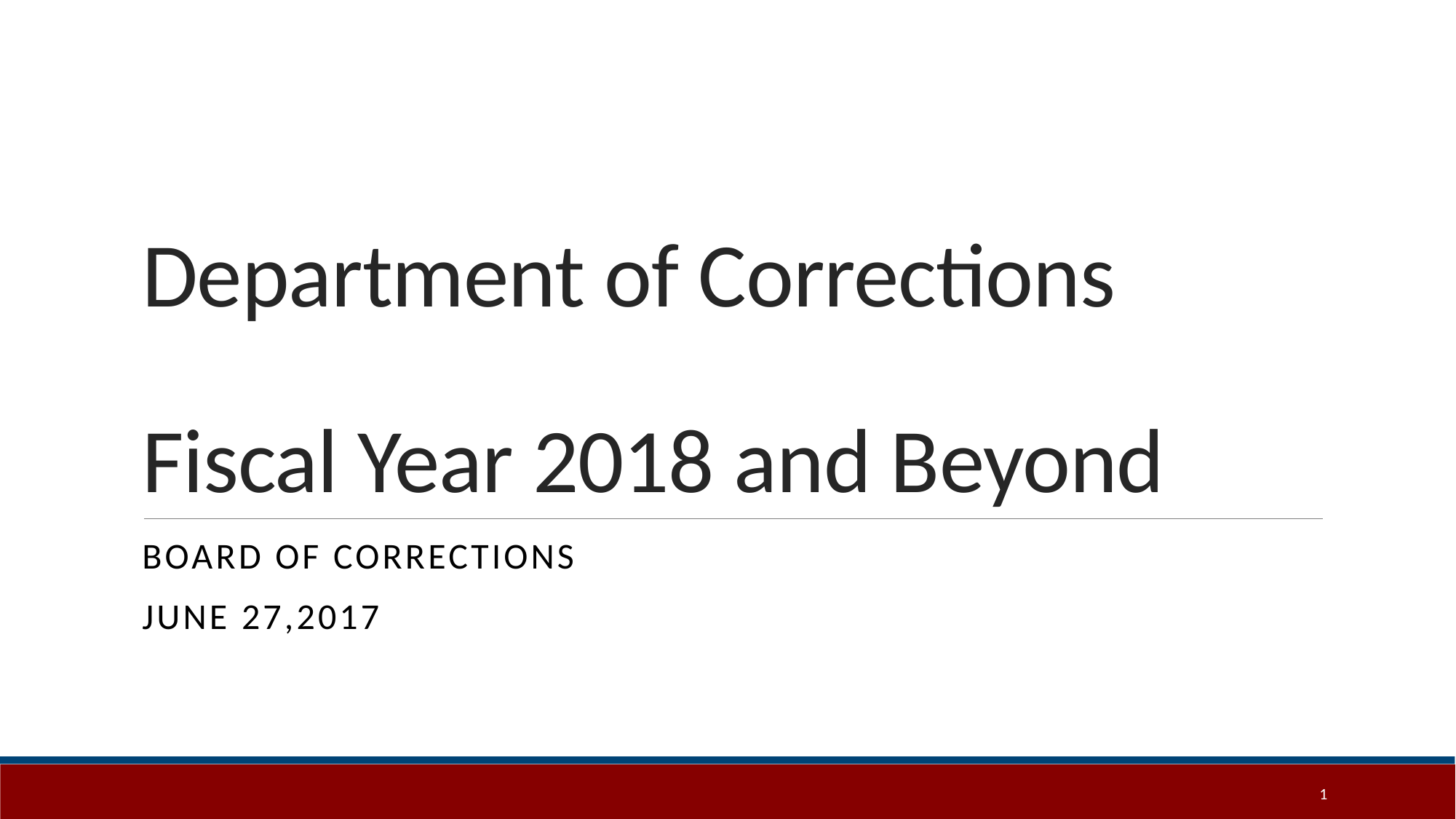

# Department of Corrections Fiscal Year 2018 and Beyond
Board of corrections
June 27,2017

1